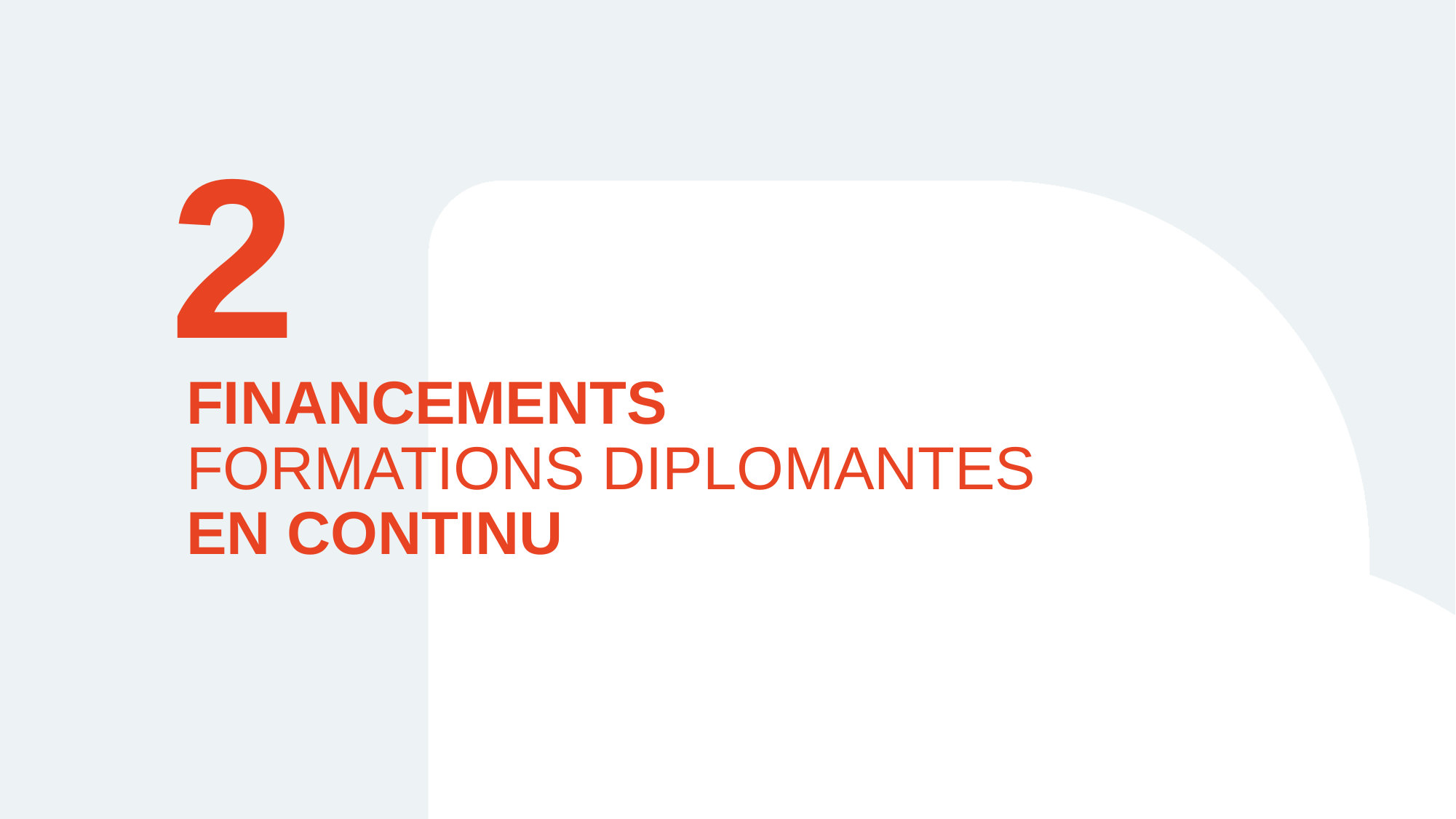

2
# FINANCEMENTS FORMATIONS DIPLOMANTES EN CONTINU